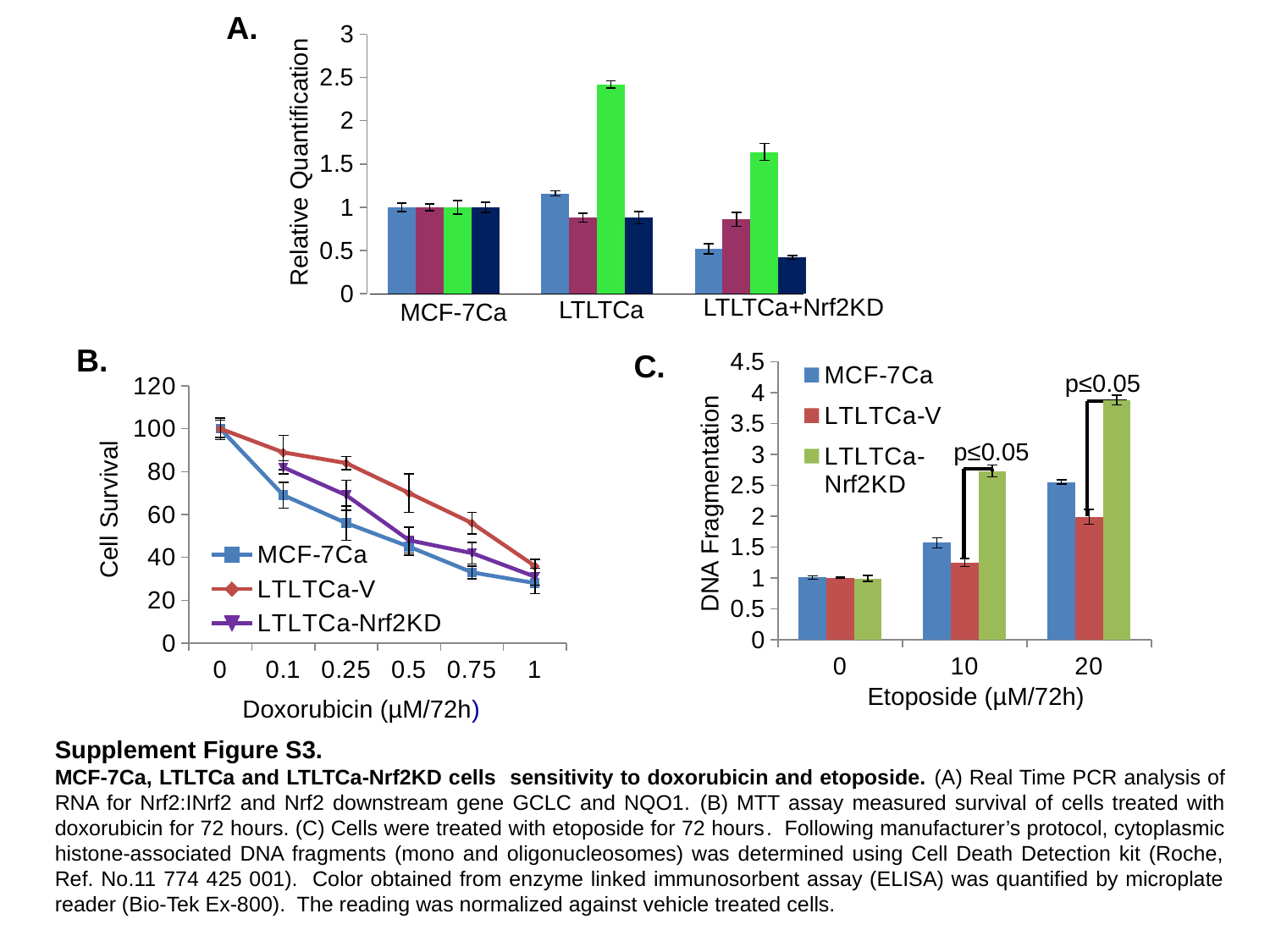

A.

### Chart

| Category | Nrf2 | INrf2 | GCLC | NQO1 |
|---|---|---|---|---|
| MCF-7Ca | 1.0 | 1.0 | 1.0 | 1.0 |
| LTLTCa-V | 1.16 | 0.88 | 2.42 | 0.88 |
| LTLTCa-Nrf2KD | 0.52 | 0.86 | 1.64 | 0.42 |
Relative Quantification
LTLTCa+Nrf2KD
LTLTCa
MCF-7Ca
B.
C.

### Chart

| Category | MCF-7Ca | LTLTCa-V |  |
|---|---|---|---|
| 0 | 1.0052631578947369 | 1.0013157894736842 | 0.9906249999999999 |
| 10 | 1.5671052631578948 | 1.2486842105263158 | 2.7312499999999997 |
| 20 | 2.5513157894736844 | 1.9881578947368423 | 3.8796874999999993 |
p≤0.05
p≤0.05
DNA Fragmentation
Etoposide (µM/72h)

### Chart

| Category | MCF-7Ca | LTLTCa-V | LTLTCa-Nrf2KD |
|---|---|---|---|
| 0 | 100.0 | 100.0 | None |
| 0.1 | 69.0 | 89.0 | 82.0 |
| 0.25 | 56.0 | 84.0 | 69.0 |
| 0.5 | 45.0 | 70.0 | 48.0 |
| 0.75 | 33.0 | 56.0 | 42.0 |
| 1 | 28.0 | 36.0 | 31.0 |
Cell Survival
Doxorubicin (µM/72h)
Supplement Figure S3.
MCF-7Ca, LTLTCa and LTLTCa-Nrf2KD cells  sensitivity to doxorubicin and etoposide. (A) Real Time PCR analysis of RNA for Nrf2:INrf2 and Nrf2 downstream gene GCLC and NQO1. (B) MTT assay measured survival of cells treated with doxorubicin for 72 hours. (C) Cells were treated with etoposide for 72 hours.  Following manufacturer’s protocol, cytoplasmic histone-associated DNA fragments (mono and oligonucleosomes) was determined using Cell Death Detection kit (Roche, Ref. No.11 774 425 001).  Color obtained from enzyme linked immunosorbent assay (ELISA) was quantified by microplate reader (Bio-Tek Ex-800).  The reading was normalized against vehicle treated cells.